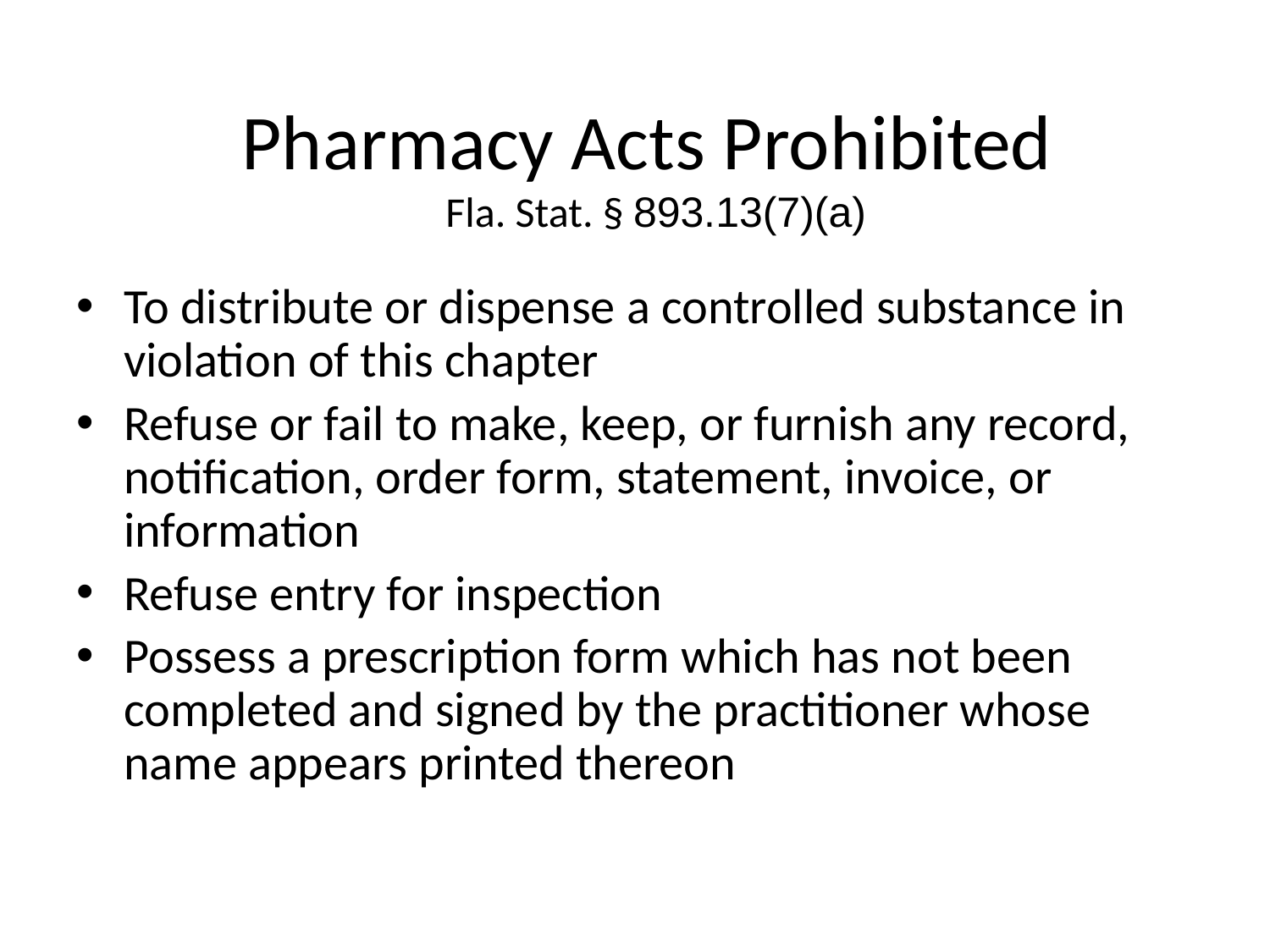

# Pharmacy Acts Prohibited Fla. Stat. § 893.13(7)(a)
To distribute or dispense a controlled substance in violation of this chapter
Refuse or fail to make, keep, or furnish any record, notification, order form, statement, invoice, or information
Refuse entry for inspection
Possess a prescription form which has not been completed and signed by the practitioner whose name appears printed thereon